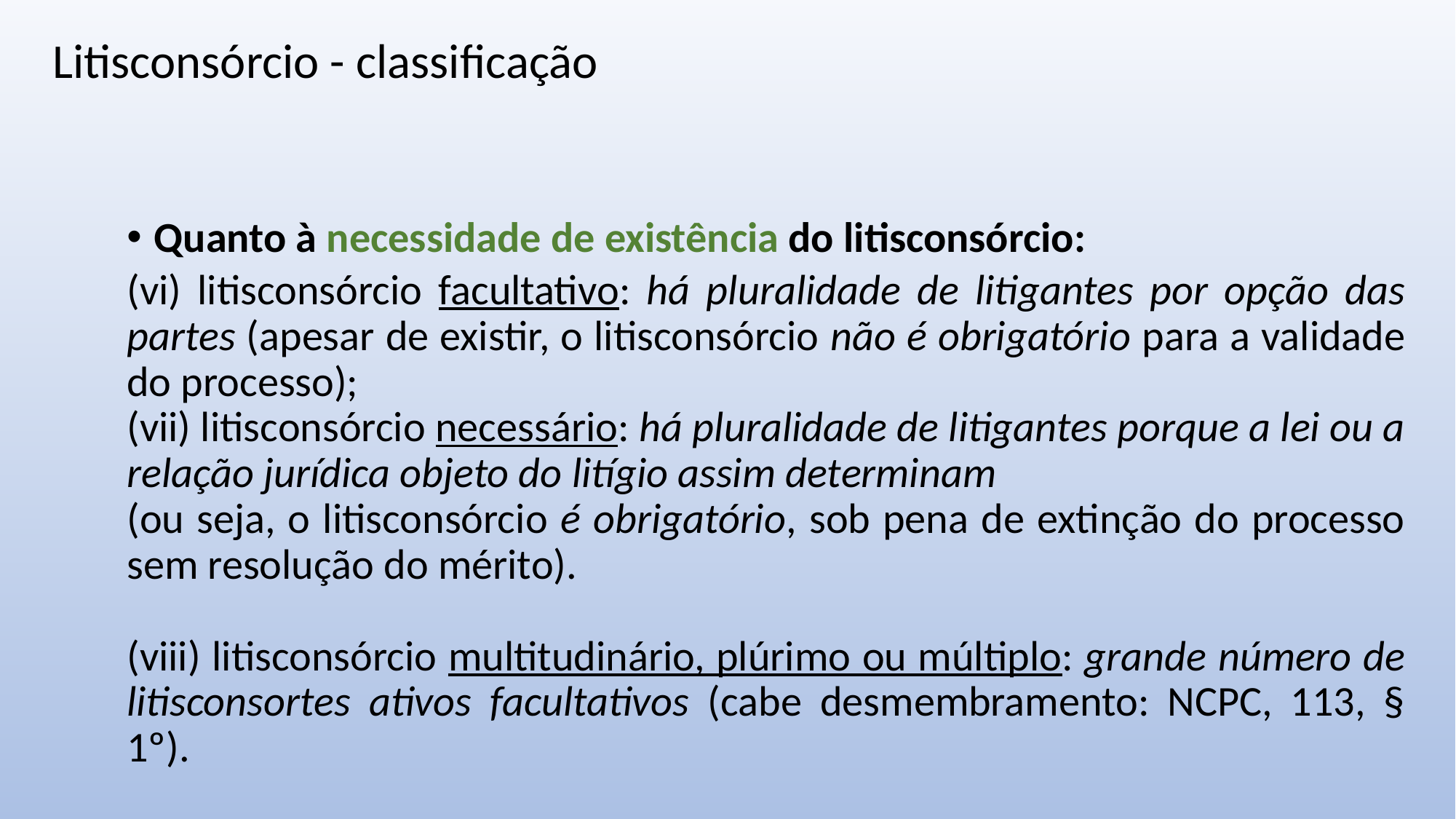

# Litisconsórcio - classificação
Quanto à necessidade de existência do litisconsórcio:

(vi) litisconsórcio facultativo: há pluralidade de litigantes por opção das partes (apesar de existir, o litisconsórcio não é obrigatório para a validade do processo);
(vii) litisconsórcio necessário: há pluralidade de litigantes porque a lei ou a relação jurídica objeto do litígio assim determinam
(ou seja, o litisconsórcio é obrigatório, sob pena de extinção do processo sem resolução do mérito).

(viii) litisconsórcio multitudinário, plúrimo ou múltiplo: grande número de litisconsortes ativos facultativos (cabe desmembramento: NCPC, 113, § 1º).